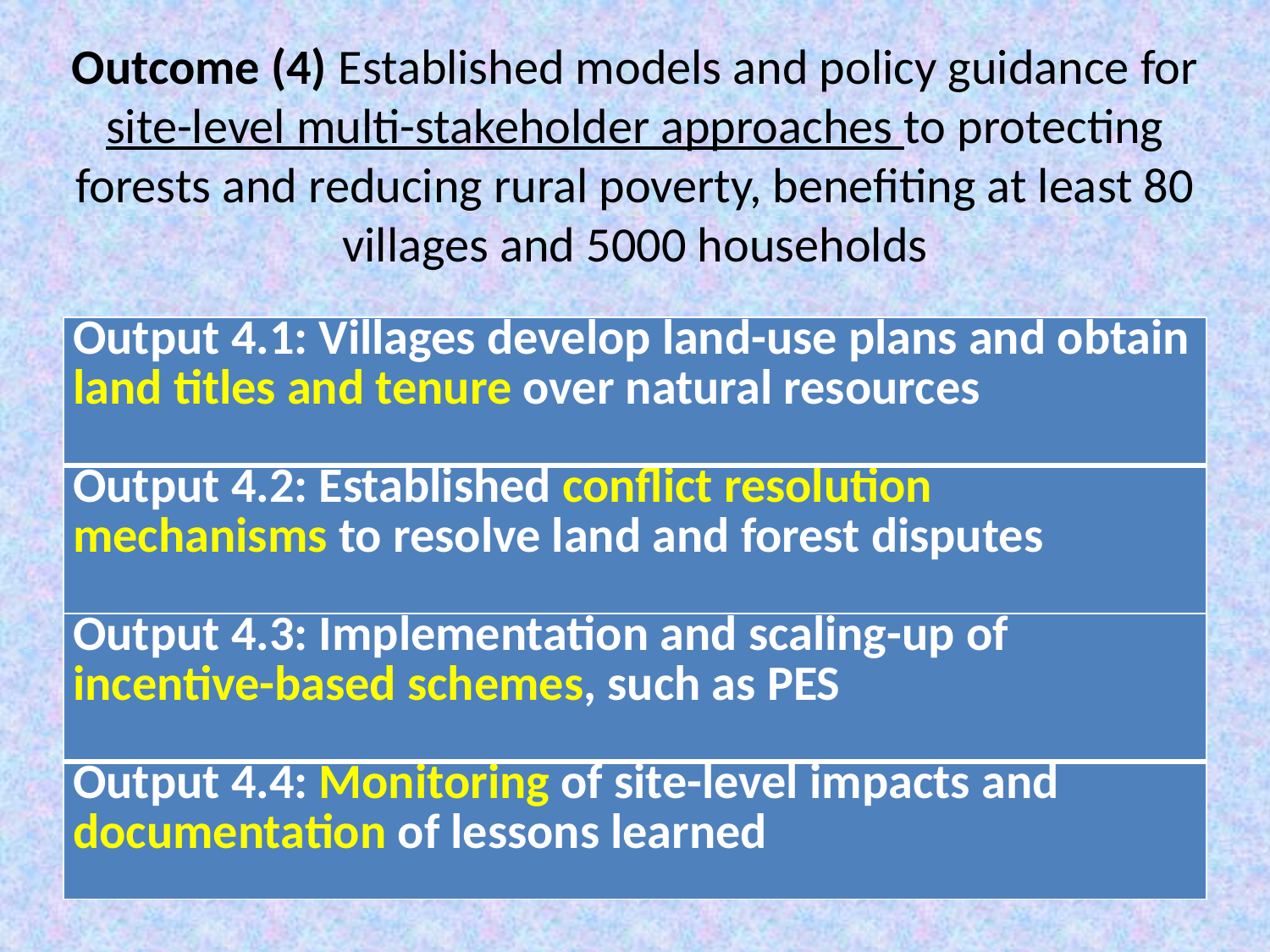

# Outcome (4) Established models and policy guidance for site-level multi-stakeholder approaches to protecting forests and reducing rural poverty, benefiting at least 80 villages and 5000 households
| Output 4.1: Villages develop land-use plans and obtain land titles and tenure over natural resources |
| --- |
| Output 4.2: Established conflict resolution mechanisms to resolve land and forest disputes |
| Output 4.3: Implementation and scaling-up of incentive-based schemes, such as PES |
| Output 4.4: Monitoring of site-level impacts and documentation of lessons learned |